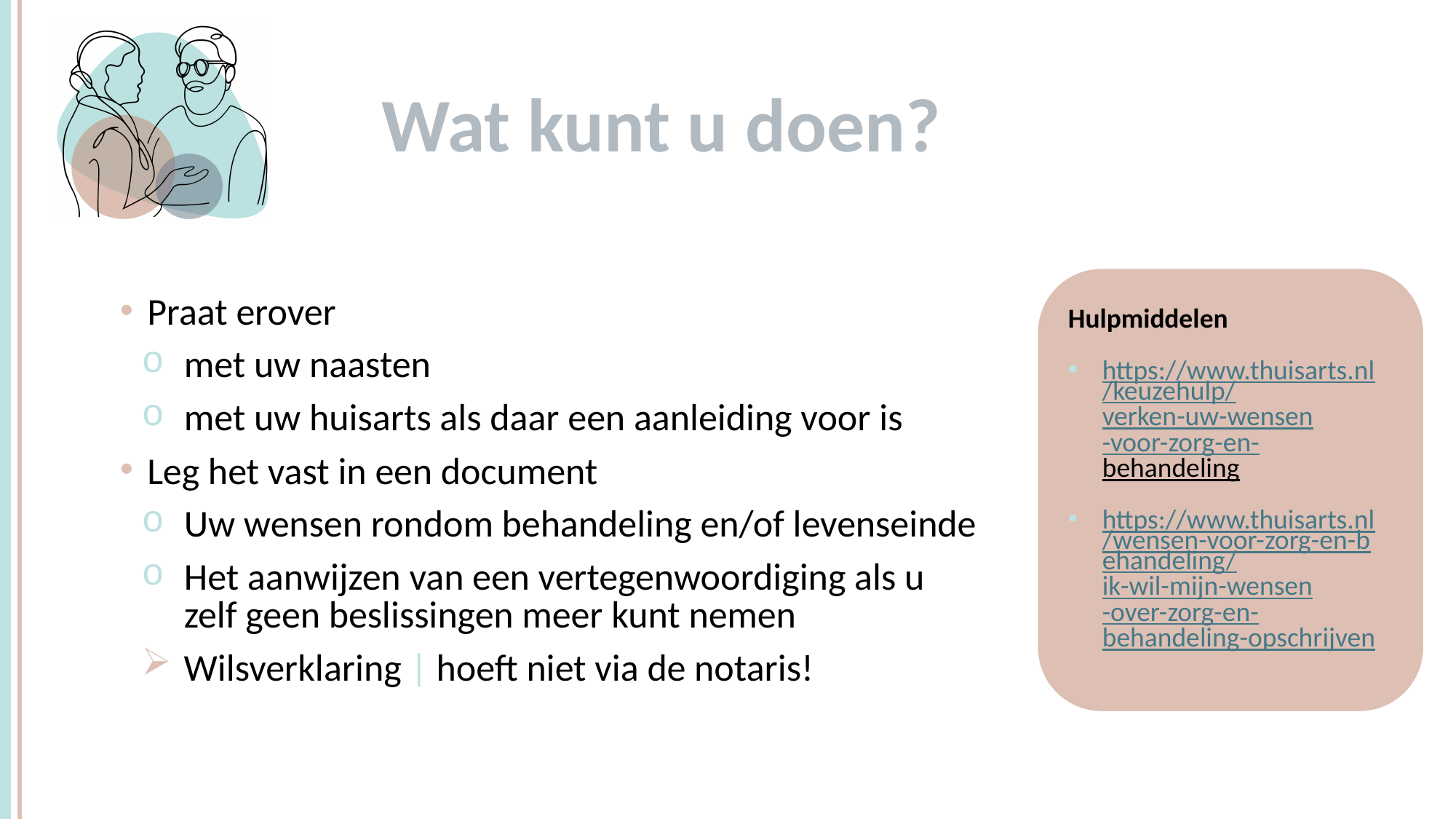

# Wat kunt u doen?
c

Praat erover
met uw naasten
met uw huisarts als daar een aanleiding voor is
Leg het vast in een document
Uw wensen rondom behandeling en/of levenseinde
Het aanwijzen van een vertegenwoordiging als u
zelf geen beslissingen meer kunt nemen
Wilsverklaring | hoeft niet via de notaris!

Hulpmiddelen
https://www.thuisarts.nl/keuzehulp/
verken-uw-wensen-voor-zorg-en-behandeling
https://www.thuisarts.nl/wensen-voor-zorg-en-behandeling/
ik-wil-mijn-wensen-over-zorg-en-behandeling-opschrijven